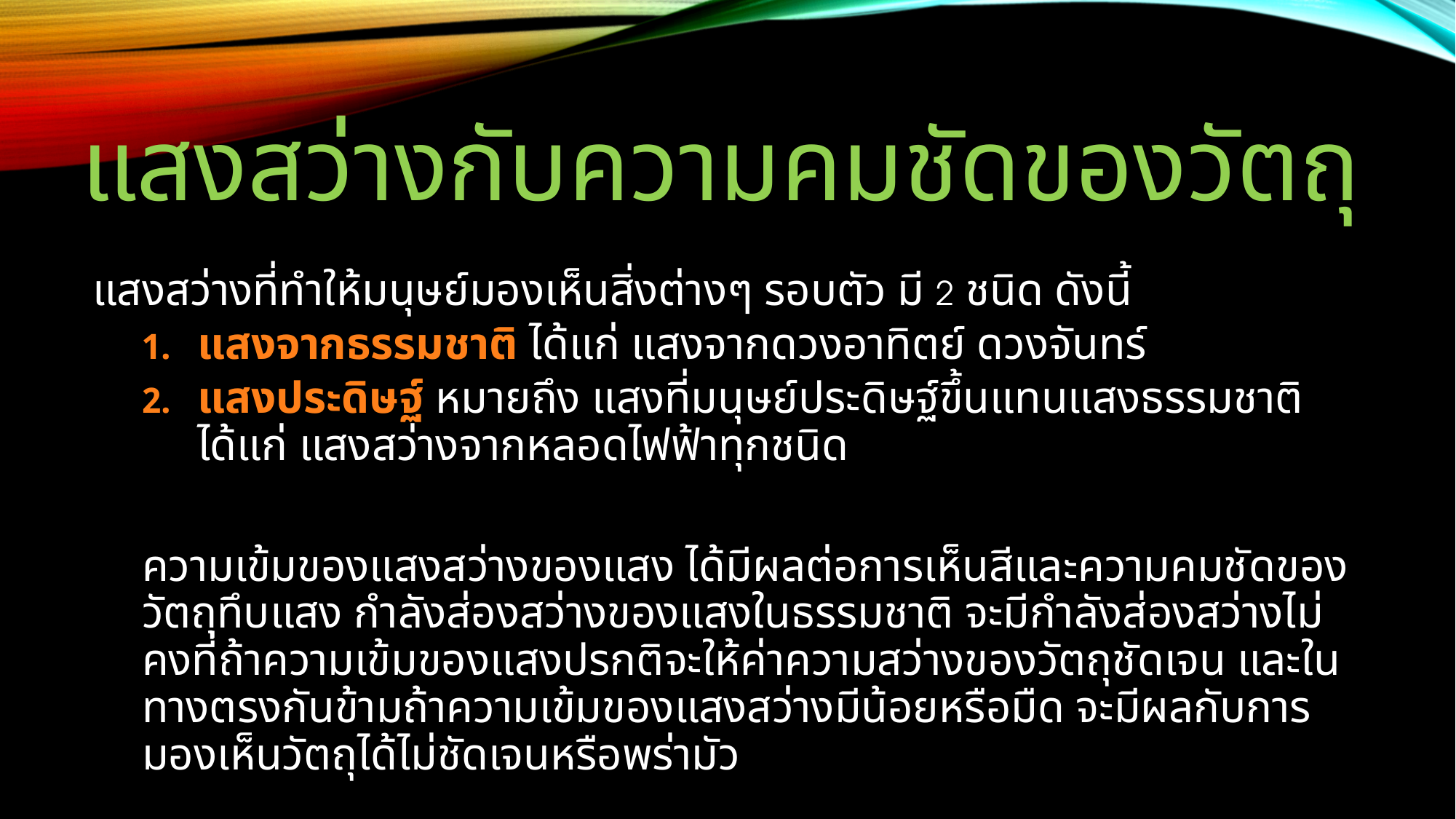

# แสงสว่างกับความคมชัดของวัตถุ
แสงสว่างที่ทำให้มนุษย์มองเห็นสิ่งต่างๆ รอบตัว มี 2 ชนิด ดังนี้
แสงจากธรรมชาติ ได้แก่ แสงจากดวงอาทิตย์ ดวงจันทร์
แสงประดิษฐ์ หมายถึง แสงที่มนุษย์ประดิษฐ์ขึ้นแทนแสงธรรมชาติ ได้แก่ แสงสว่างจากหลอดไฟฟ้าทุกชนิด

ความเข้มของแสงสว่างของแสง ได้มีผลต่อการเห็นสีและความคมชัดของวัตถุทึบแสง กำลังส่องสว่างของแสงในธรรมชาติ จะมีกำลังส่องสว่างไม่คงที่ถ้าความเข้มของแสงปรกติจะให้ค่าความสว่างของวัตถุชัดเจน และในทางตรงกันข้ามถ้าความเข้มของแสงสว่างมีน้อยหรือมืด จะมีผลกับการมองเห็นวัตถุได้ไม่ชัดเจนหรือพร่ามัว